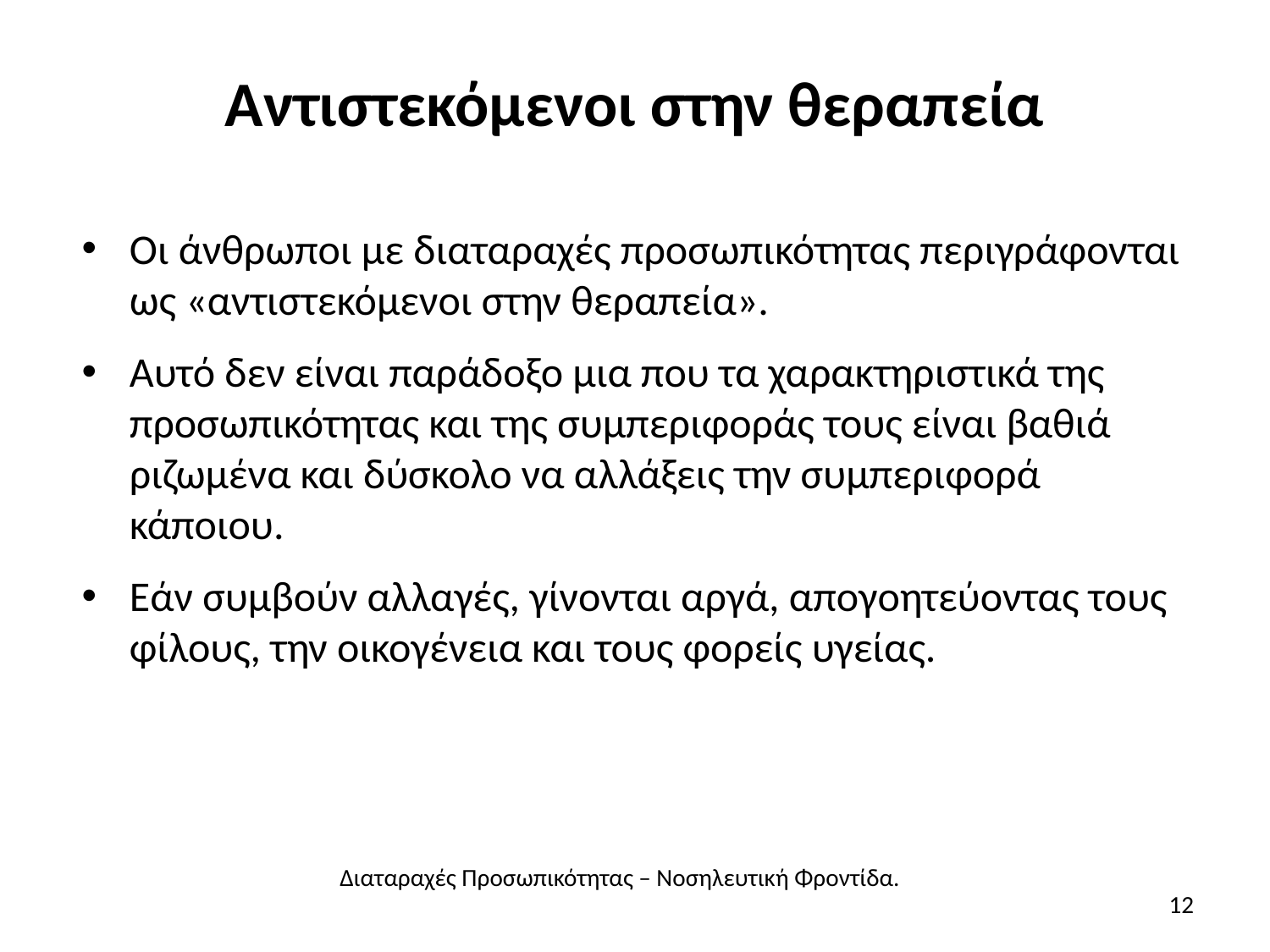

# Αντιστεκόμενοι στην θεραπεία
Οι άνθρωποι με διαταραχές προσωπικότητας περιγράφονται ως «αντιστεκόμενοι στην θεραπεία».
Αυτό δεν είναι παράδοξο μια που τα χαρακτηριστικά της προσωπικότητας και της συμπεριφοράς τους είναι βαθιά ριζωμένα και δύσκολο να αλλάξεις την συμπεριφορά κάποιου.
Εάν συμβούν αλλαγές, γίνονται αργά, απογοητεύοντας τους φίλους, την οικογένεια και τους φορείς υγείας.
Διαταραχές Προσωπικότητας – Νοσηλευτική Φροντίδα.
12